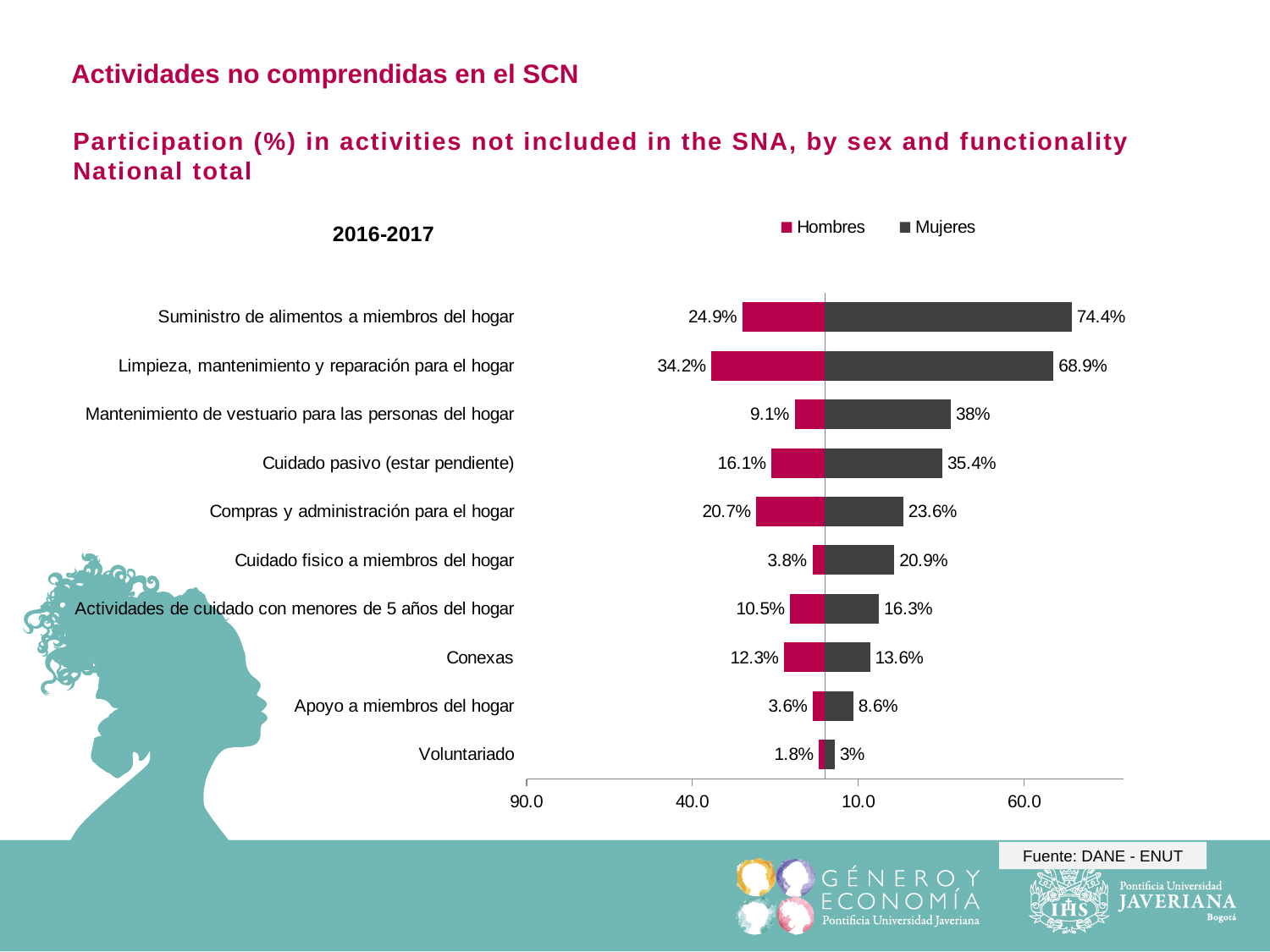

Actividades no comprendidas en el SCN

Participation (%) in activities not included in the SNA, by sex and functionality
National total

### Chart: 2016-2017

| Category | Mujeres  | Hombres |
|---|---|---|
| Voluntariado | 3.0 | -1.8 |
| Apoyo a miembros del hogar | 8.6 | -3.6 |
| Conexas | 13.6 | -12.3 |
| Actividades de cuidado con menores de 5 años del hogar | 16.3 | -10.5 |
| Cuidado fisico a miembros del hogar | 20.9 | -3.8 |
| Compras y administración para el hogar | 23.6 | -20.7 |
| Cuidado pasivo (estar pendiente) | 35.4 | -16.1 |
| Mantenimiento de vestuario para las personas del hogar | 38.0 | -9.1 |
| Limpieza, mantenimiento y reparación para el hogar | 68.9 | -34.2 |
| Suministro de alimentos a miembros del hogar | 74.4 | -24.9 |
Fuente: DANE - ENUT